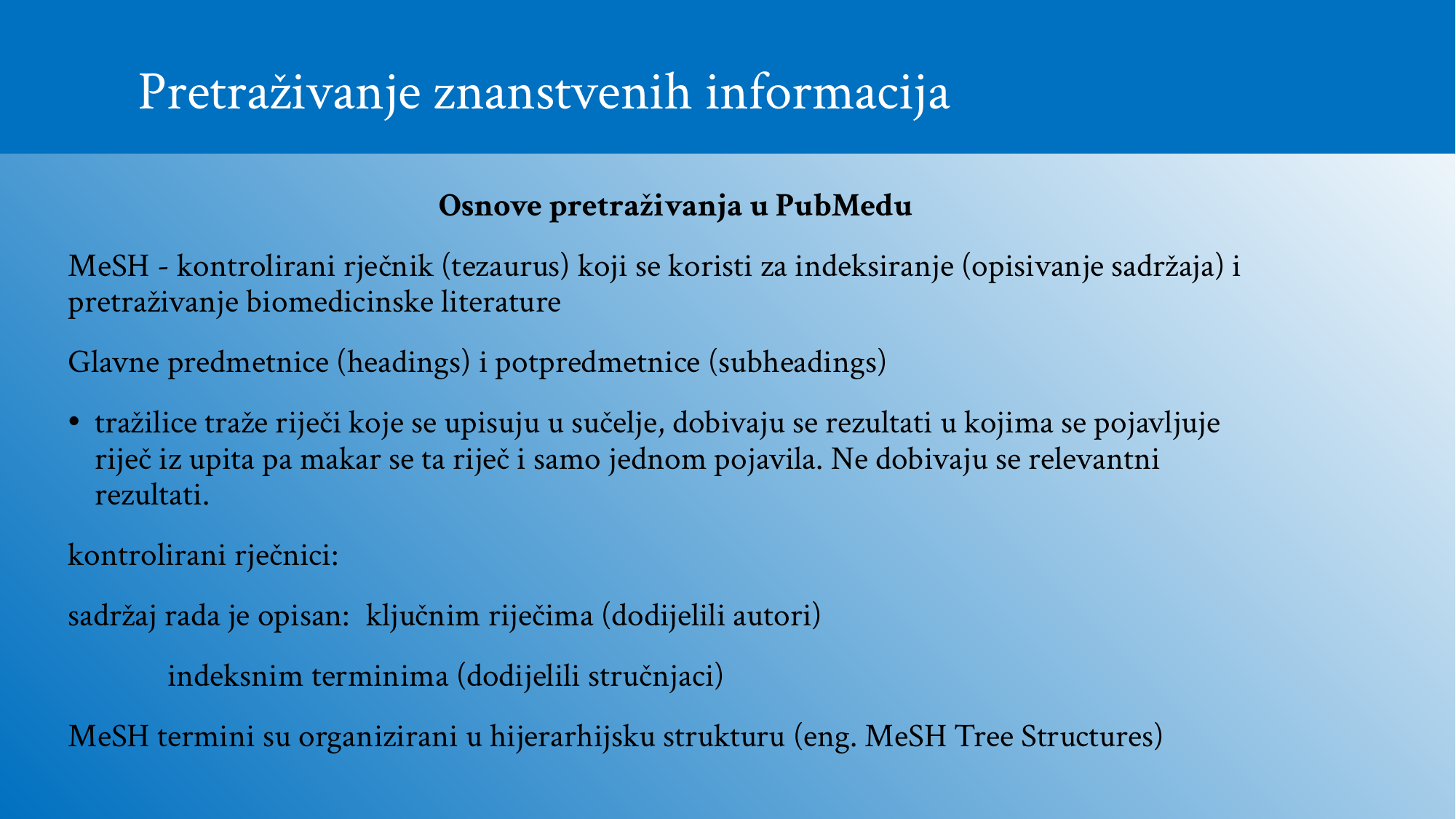

# Pretraživanje znanstvenih informacija
Osnove pretraživanja u PubMedu
MeSH - kontrolirani rječnik (tezaurus) koji se koristi za indeksiranje (opisivanje sadržaja) i pretraživanje biomedicinske literature
Glavne predmetnice (headings) i potpredmetnice (subheadings)
tražilice traže riječi koje se upisuju u sučelje, dobivaju se rezultati u kojima se pojavljuje riječ iz upita pa makar se ta riječ i samo jednom pojavila. Ne dobivaju se relevantni rezultati.
kontrolirani rječnici:
sadržaj rada je opisan: 	ključnim riječima (dodijelili autori)
				indeksnim terminima (dodijelili stručnjaci)
MeSH termini su organizirani u hijerarhijsku strukturu (eng. MeSH Tree Structures)